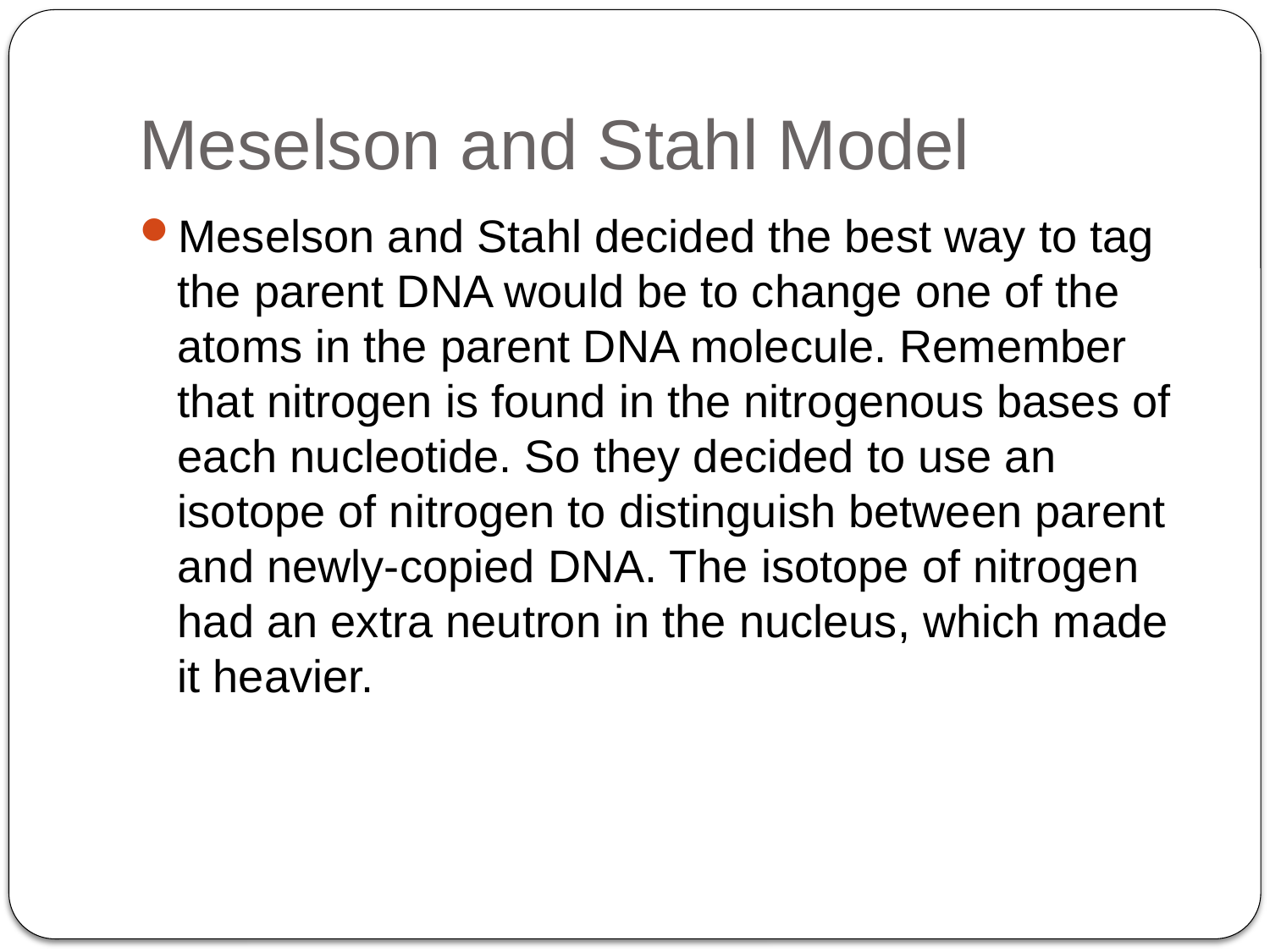

# Meselson and Stahl Model
Meselson and Stahl decided the best way to tag the parent DNA would be to change one of the atoms in the parent DNA molecule. Remember that nitrogen is found in the nitrogenous bases of each nucleotide. So they decided to use an isotope of nitrogen to distinguish between parent and newly-copied DNA. The isotope of nitrogen had an extra neutron in the nucleus, which made it heavier.